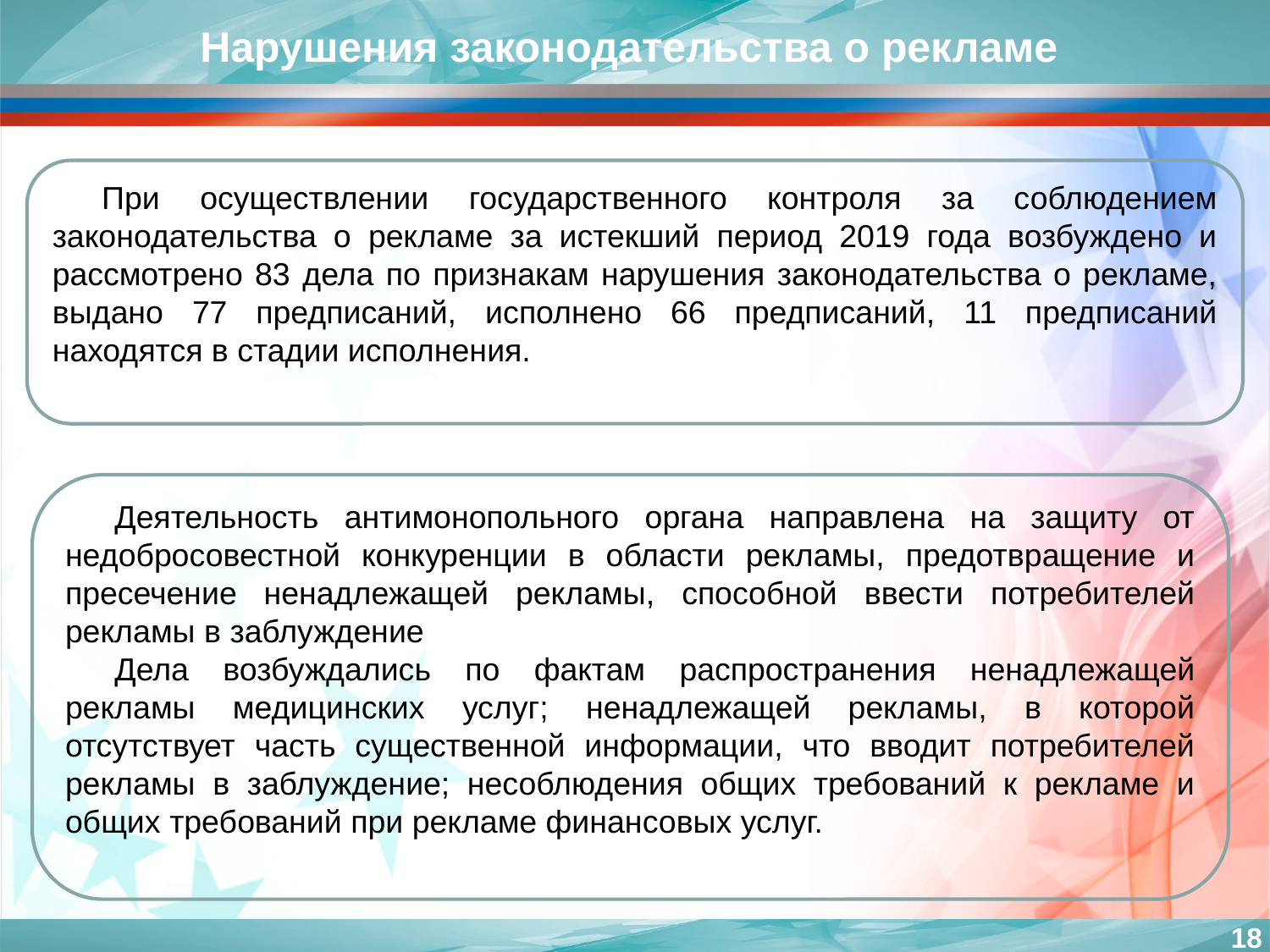

Нарушения законодательства о рекламе
При осуществлении государственного контроля за соблюдением законодательства о рекламе за истекший период 2019 года возбуждено и рассмотрено 83 дела по признакам нарушения законодательства о рекламе, выдано 77 предписаний, исполнено 66 предписаний, 11 предписаний находятся в стадии исполнения.

Деятельность антимонопольного органа направлена на защиту от недобросовестной конкуренции в области рекламы, предотвращение и пресечение ненадлежащей рекламы, способной ввести потребителей рекламы в заблуждение
Дела возбуждались по фактам распространения ненадлежащей рекламы медицинских услуг; ненадлежащей рекламы, в которой отсутствует часть существенной информации, что вводит потребителей рекламы в заблуждение; несоблюдения общих требований к рекламе и общих требований при рекламе финансовых услуг.

18